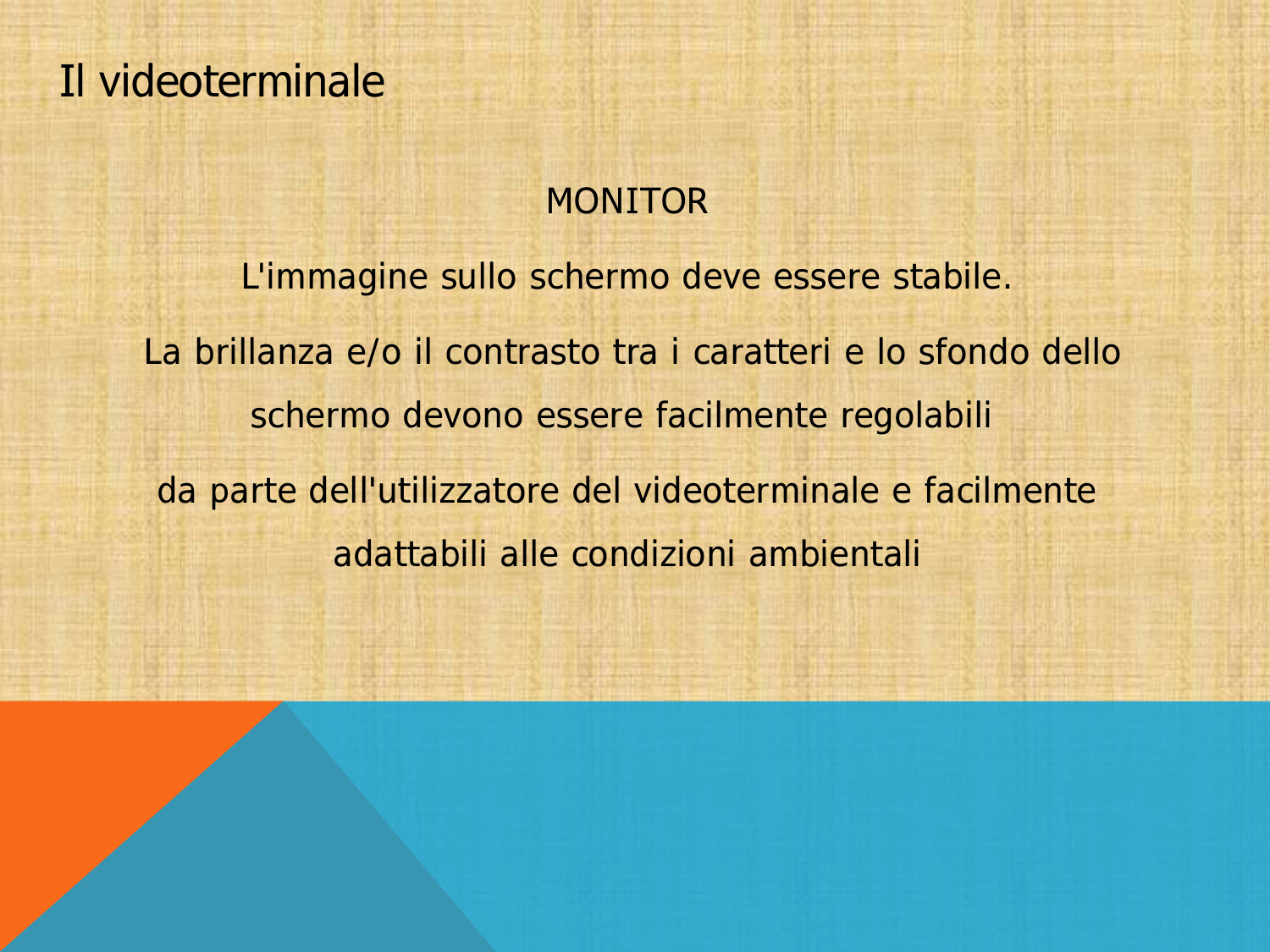

Il videoterminale
MONITOR
L'immagine sullo schermo deve essere stabile.
 La brillanza e/o il contrasto tra i caratteri e lo sfondo dello schermo devono essere facilmente regolabili
da parte dell'utilizzatore del videoterminale e facilmente adattabili alle condizioni ambientali